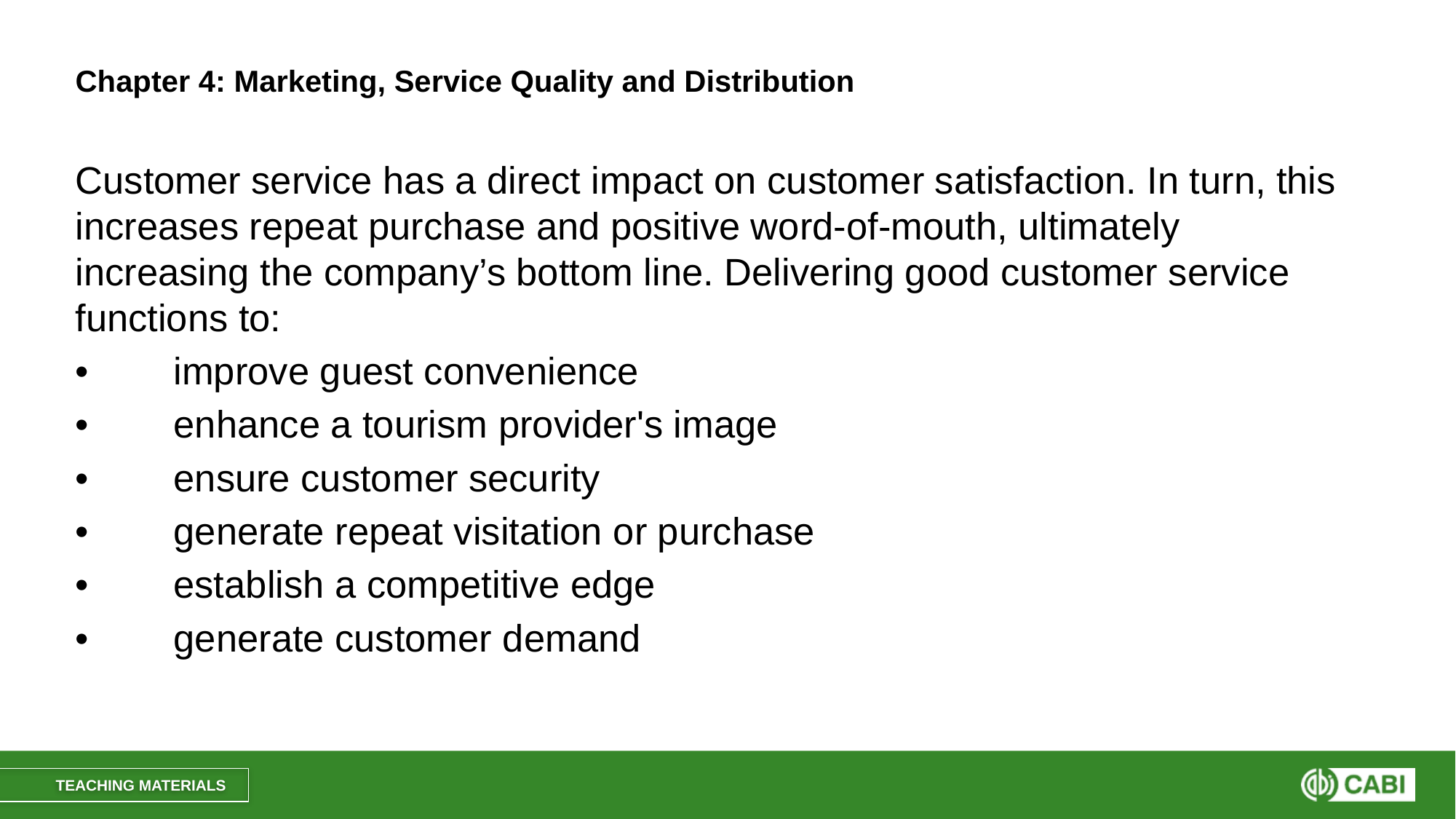

# Chapter 4: Marketing, Service Quality and Distribution
Customer service has a direct impact on customer satisfaction. In turn, this increases repeat purchase and positive word-of-mouth, ultimately increasing the company’s bottom line. Delivering good customer service functions to:
•	improve guest convenience
•	enhance a tourism provider's image
•	ensure customer security
•	generate repeat visitation or purchase
•	establish a competitive edge
•	generate customer demand